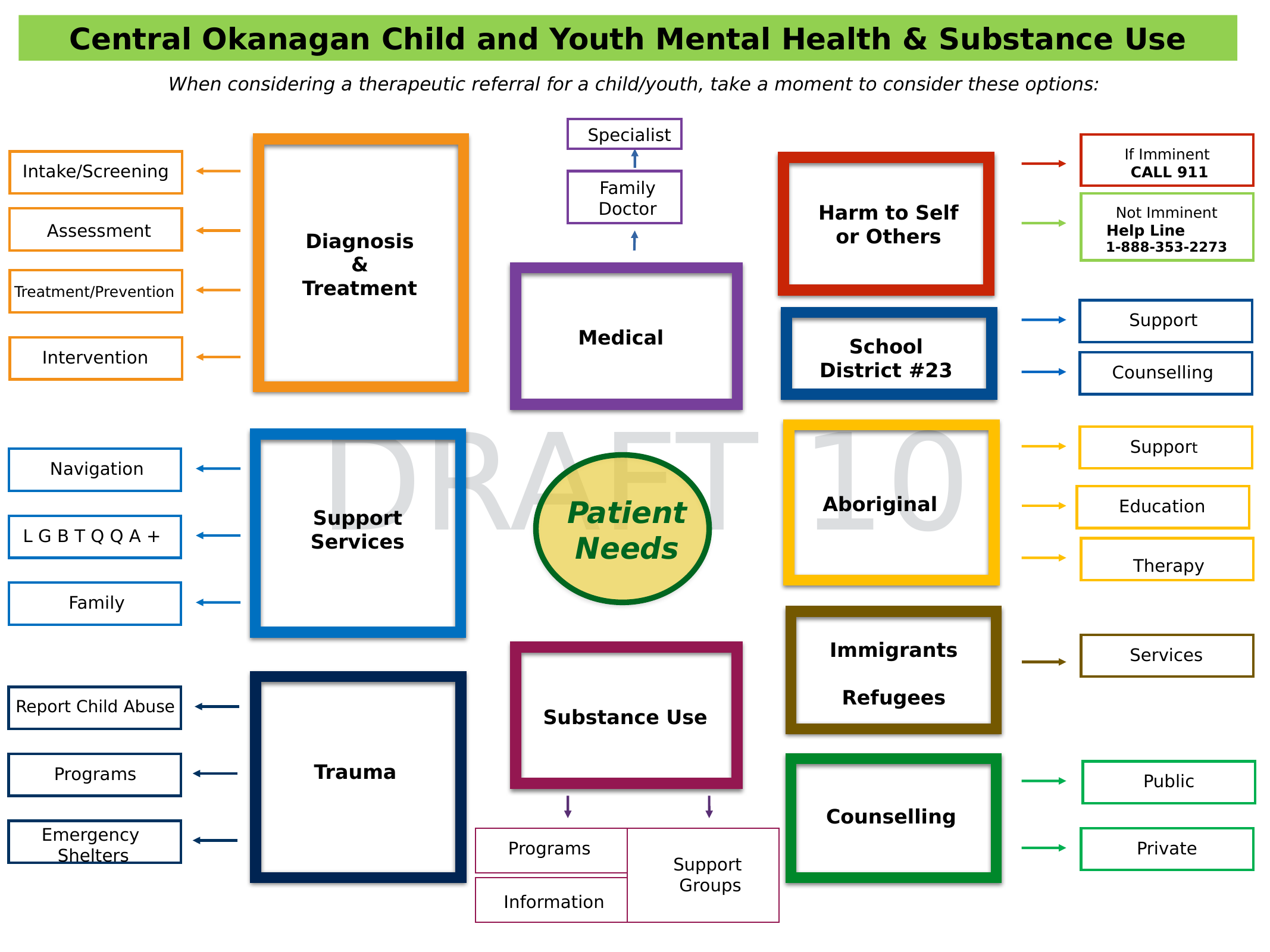

Central Okanagan Child and Youth Mental Health & Substance Use
When considering a therapeutic referral for a child/youth, take a moment to consider these options:

Specialist

If Imminent
CALL 911

Intake/Screening

Family Doctor

Harm to Self or Others
Not Imminent
Help Line         1-888-353-2273

Assessment
Diagnosis & Treatment

Treatment/Prevention

Support

Medical

School District #23

Intervention

Counselling

DRAFT 10

Support

Navigation

Aboriginal
Patient Needs
Education
Support Services

L G B T Q Q A +

Therapy

Family

Immigrants

Refugees

Services

Report Child Abuse
Substance Use

Trauma
Programs

Public

Counselling
Emergency
Shelters

Programs
Private

Support
 Groups

Information